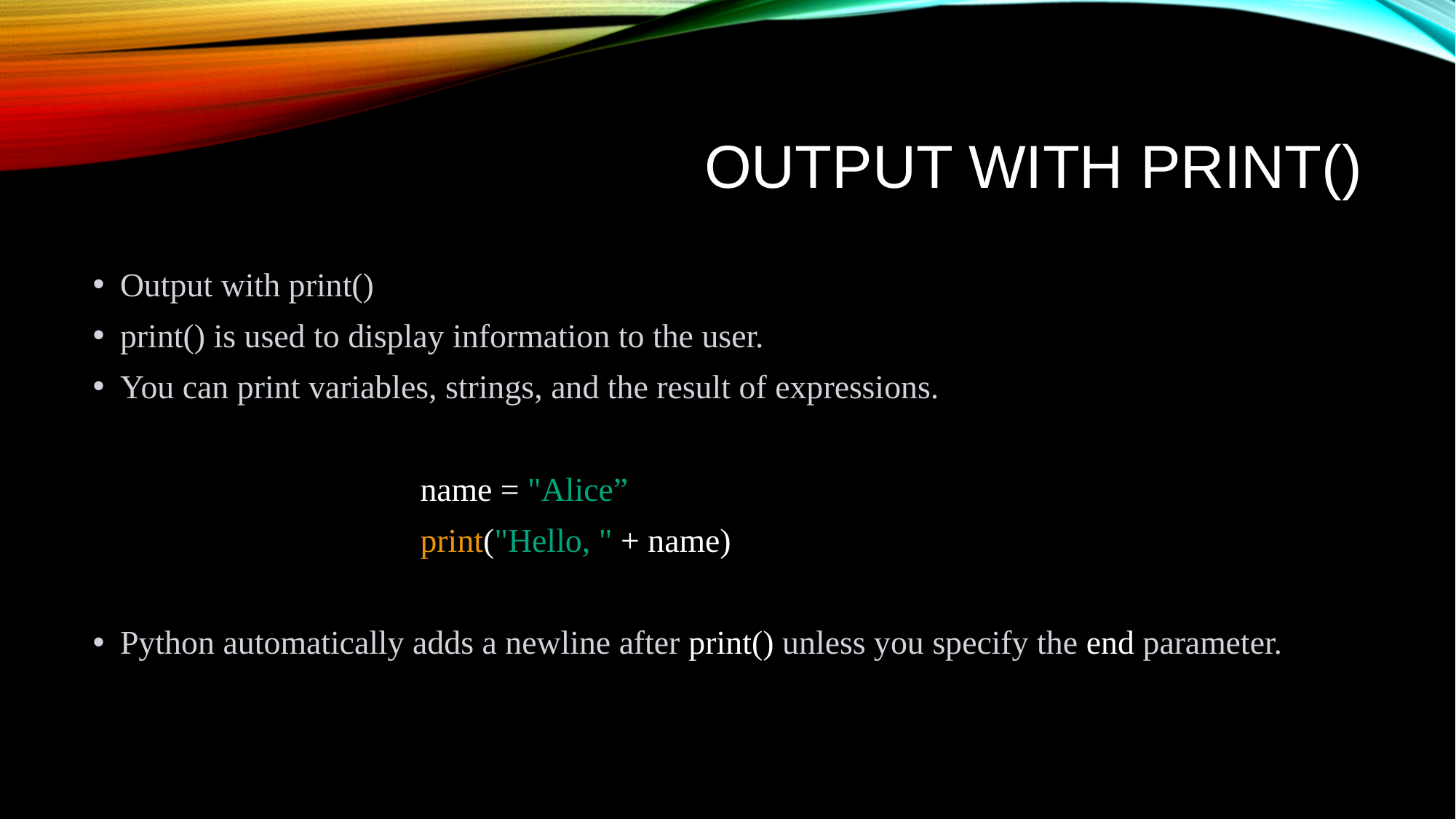

# Output with print()
Output with print()
print() is used to display information to the user.
You can print variables, strings, and the result of expressions.

			name = "Alice”
			print("Hello, " + name)

Python automatically adds a newline after print() unless you specify the end parameter.